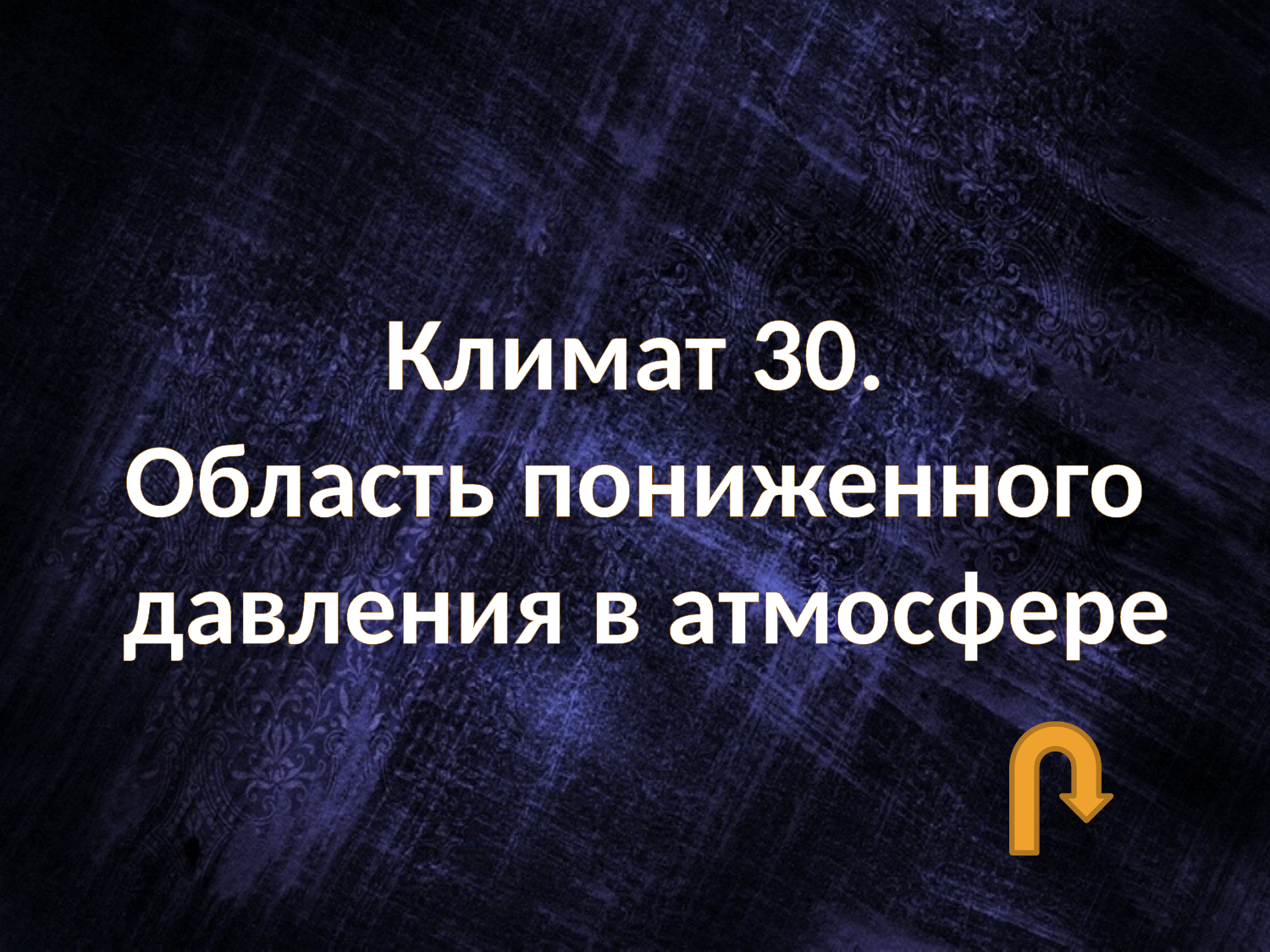

Климат 30.
Область пониженного
 давления в атмосфере